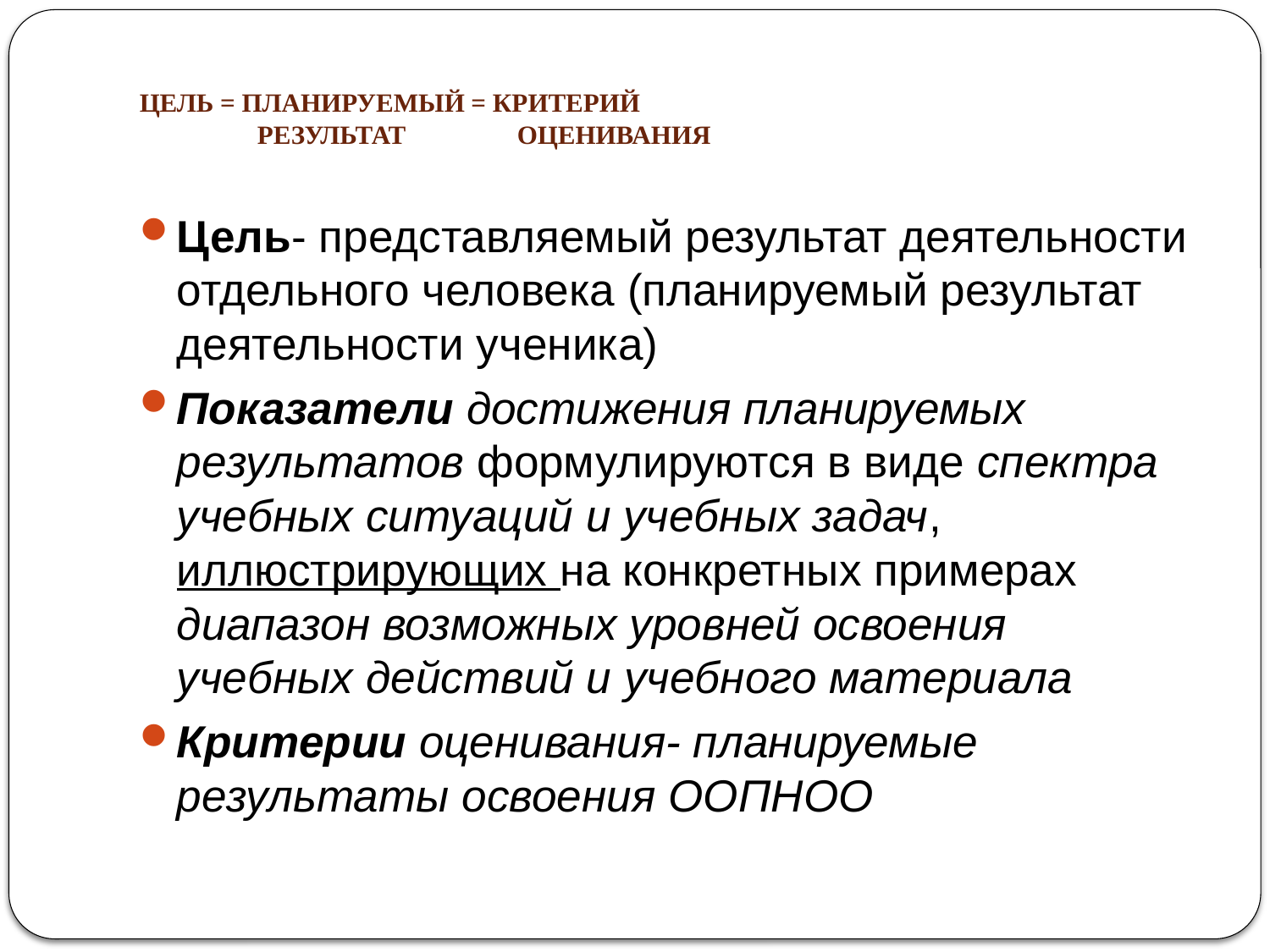

# ЦЕЛЬ = ПЛАНИРУЕМЫЙ = КРИТЕРИЙ РЕЗУЛЬТАТ                 ОЦЕНИВАНИЯ
Цель- представляемый результат деятельности отдельного человека (планируемый результат деятельности ученика)
Показатели достижения планируемых результатов формулируются в виде спектра учебных ситуаций и учебных задач, иллюстрирующих на конкретных примерах диапазон возможных уровней освоения учебных действий и учебного материала
Критерии оценивания- планируемые результаты освоения ООПНОО